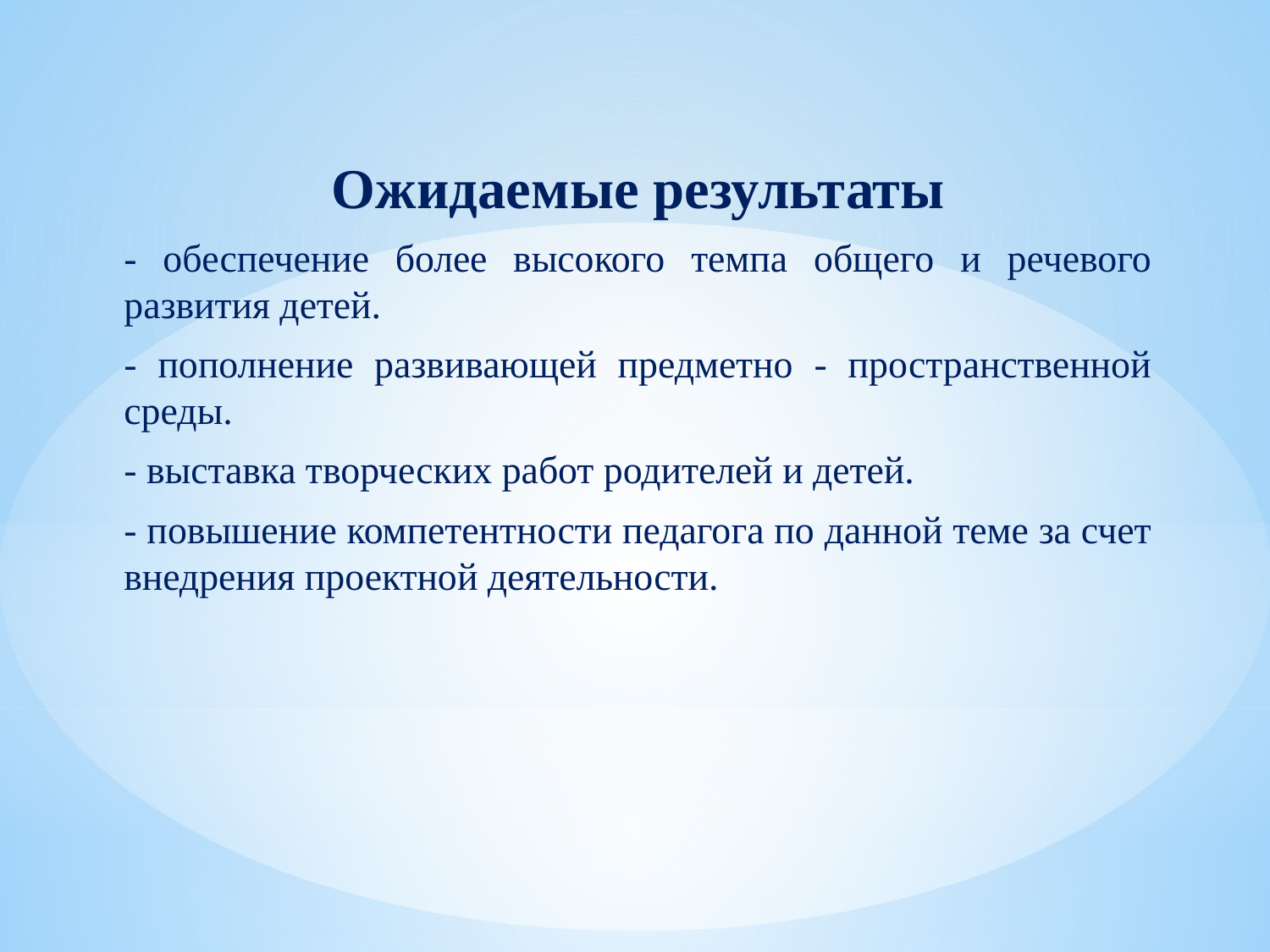

Ожидаемые результаты
- обеспечение более высокого темпа общего и речевого развития детей.
- пополнение развивающей предметно - пространственной среды.
- выставка творческих работ родителей и детей.
- повышение компетентности педагога по данной теме за счет внедрения проектной деятельности.